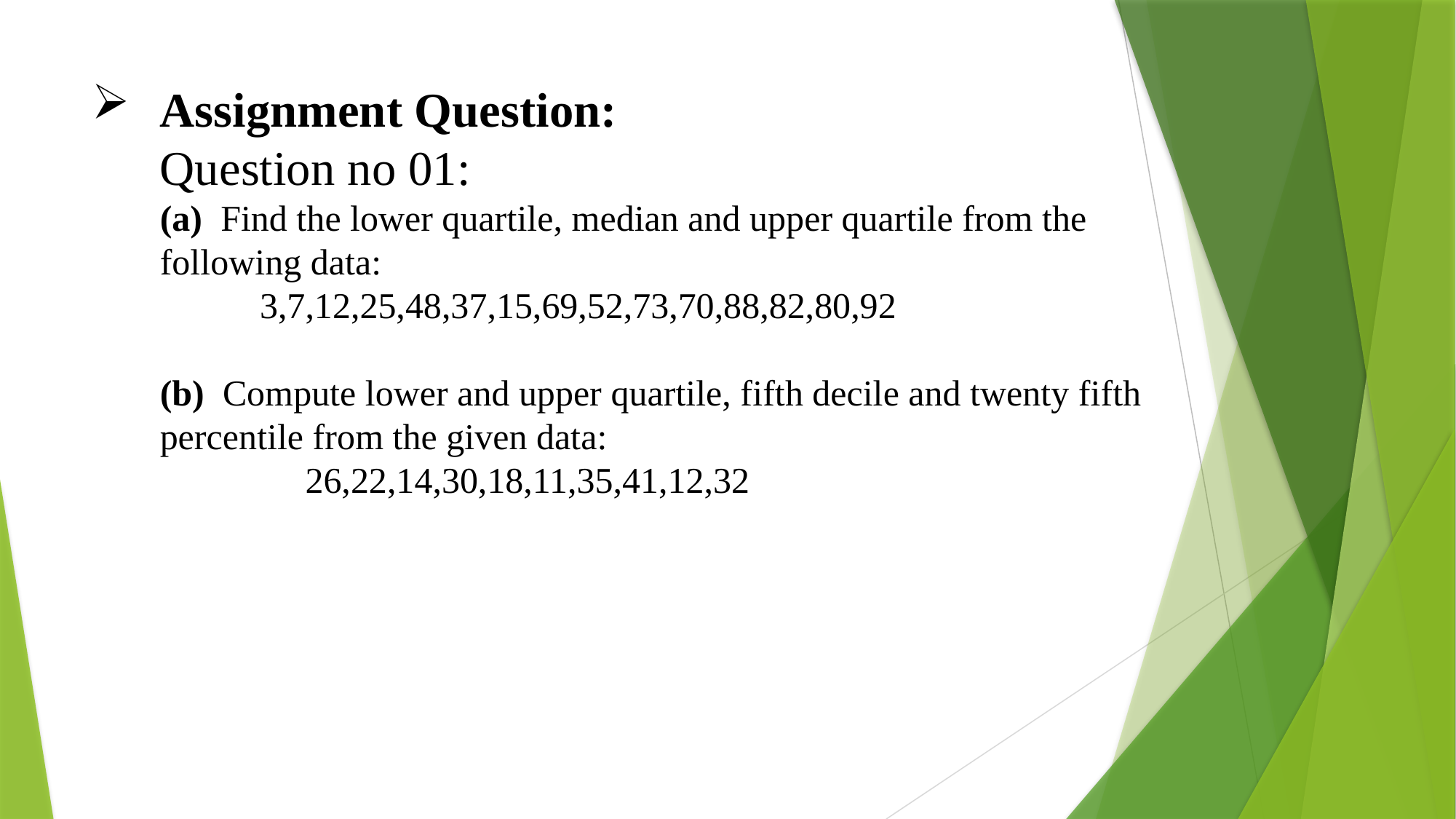

# Assignment Question: Question no 01: (a)  Find the lower quartile, median and upper quartile from the following data: 3,7,12,25,48,37,15,69,52,73,70,88,82,80,92 (b)  Compute lower and upper quartile, fifth decile and twenty fifth percentile from the given data: 26,22,14,30,18,11,35,41,12,32